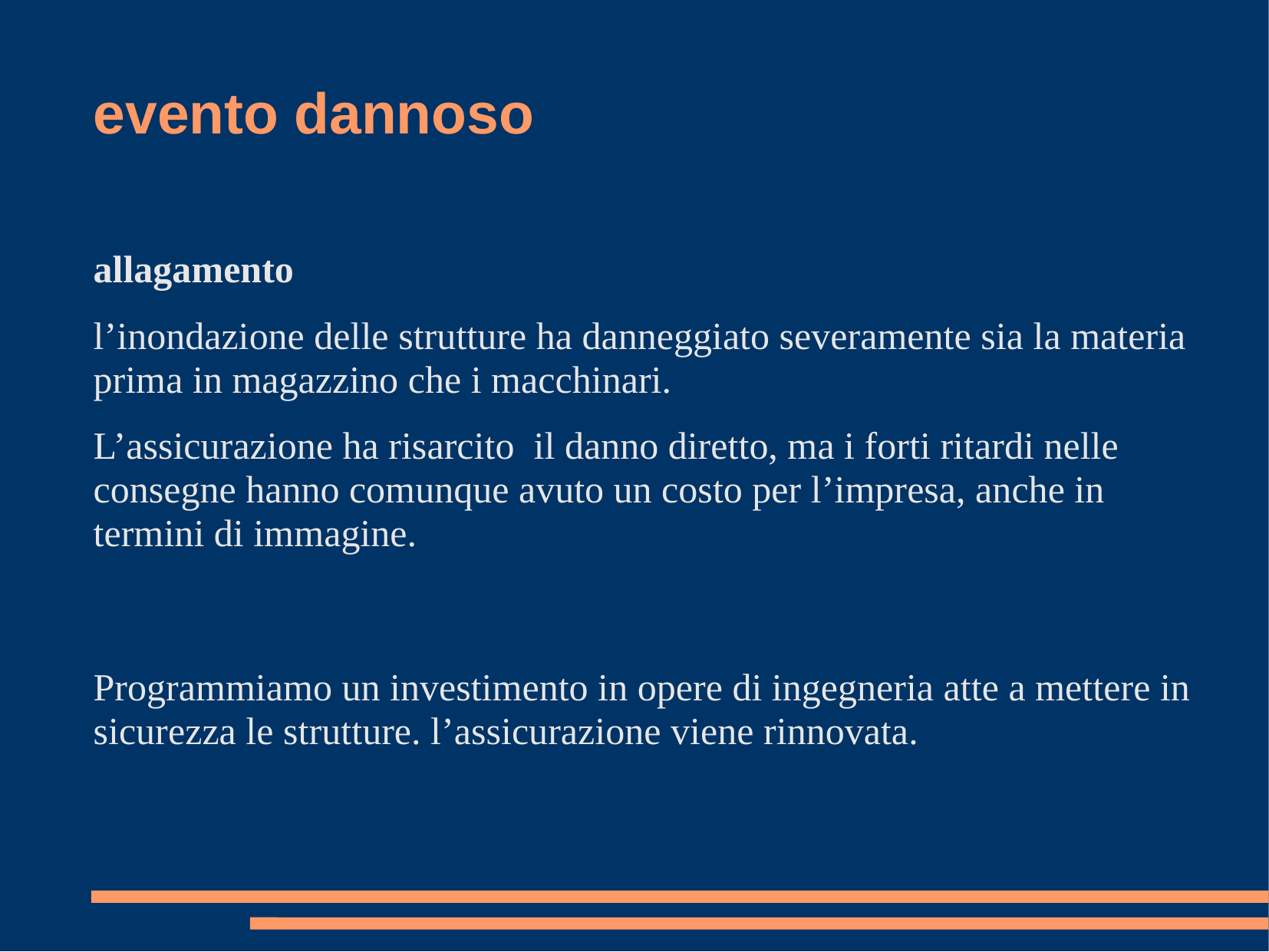

# evento dannoso
allagamento
l’inondazione delle strutture ha danneggiato severamente sia la materia prima in magazzino che i macchinari.
L’assicurazione ha risarcito  il danno diretto, ma i forti ritardi nelle consegne hanno comunque avuto un costo per l’impresa, anche in termini di immagine.

Programmiamo un investimento in opere di ingegneria atte a mettere in sicurezza le strutture. l’assicurazione viene rinnovata.